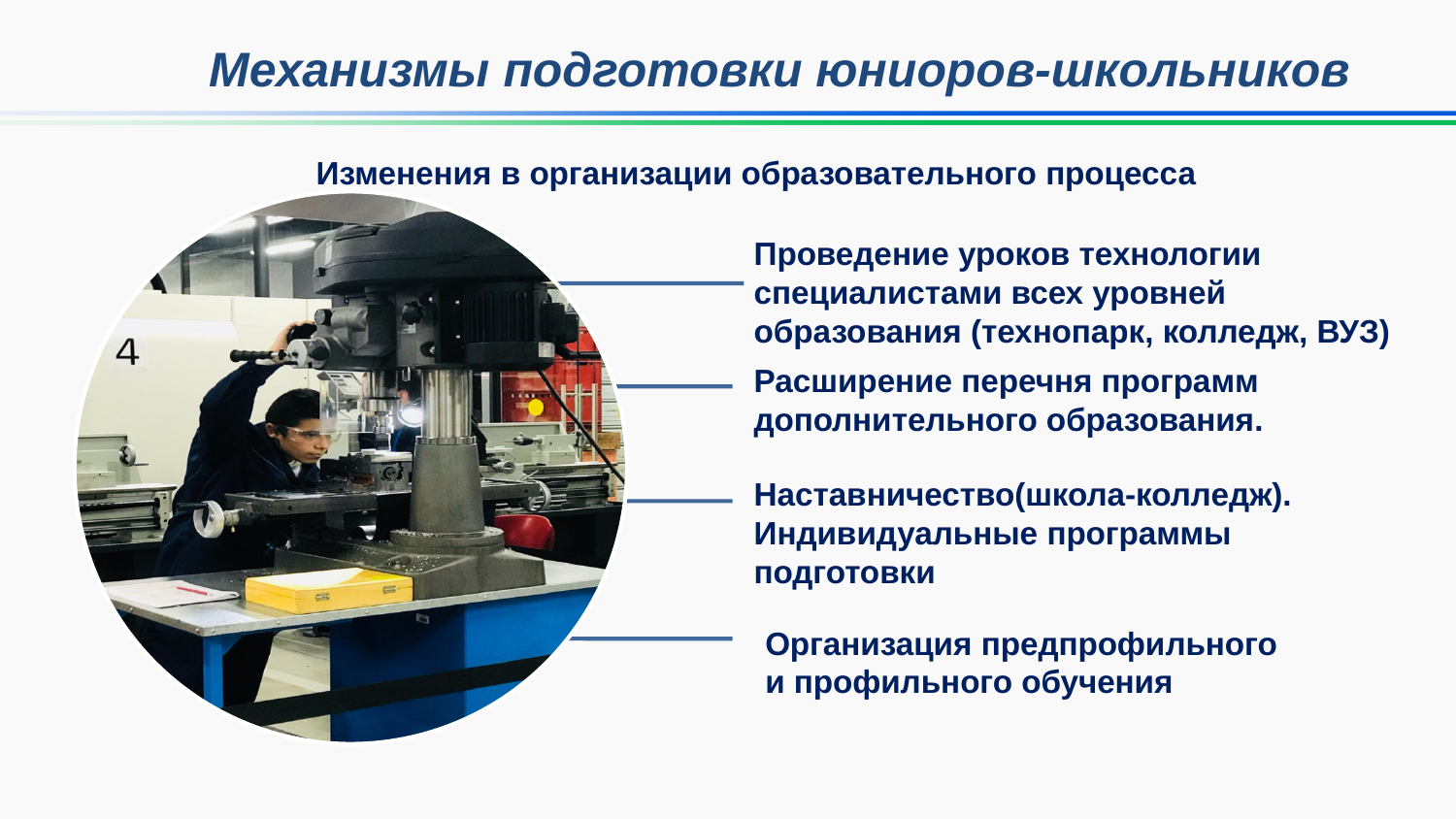

Механизмы подготовки юниоров-школьников
Изменения в организации образовательного процесса

Проведение уроков технологии специалистами всех уровней образования (технопарк, колледж, ВУЗ)

Расширение перечня программ дополнительного образования.

Наставничество(школа-колледж). Индивидуальные программы подготовки

Организация предпрофильного
и профильного обучения